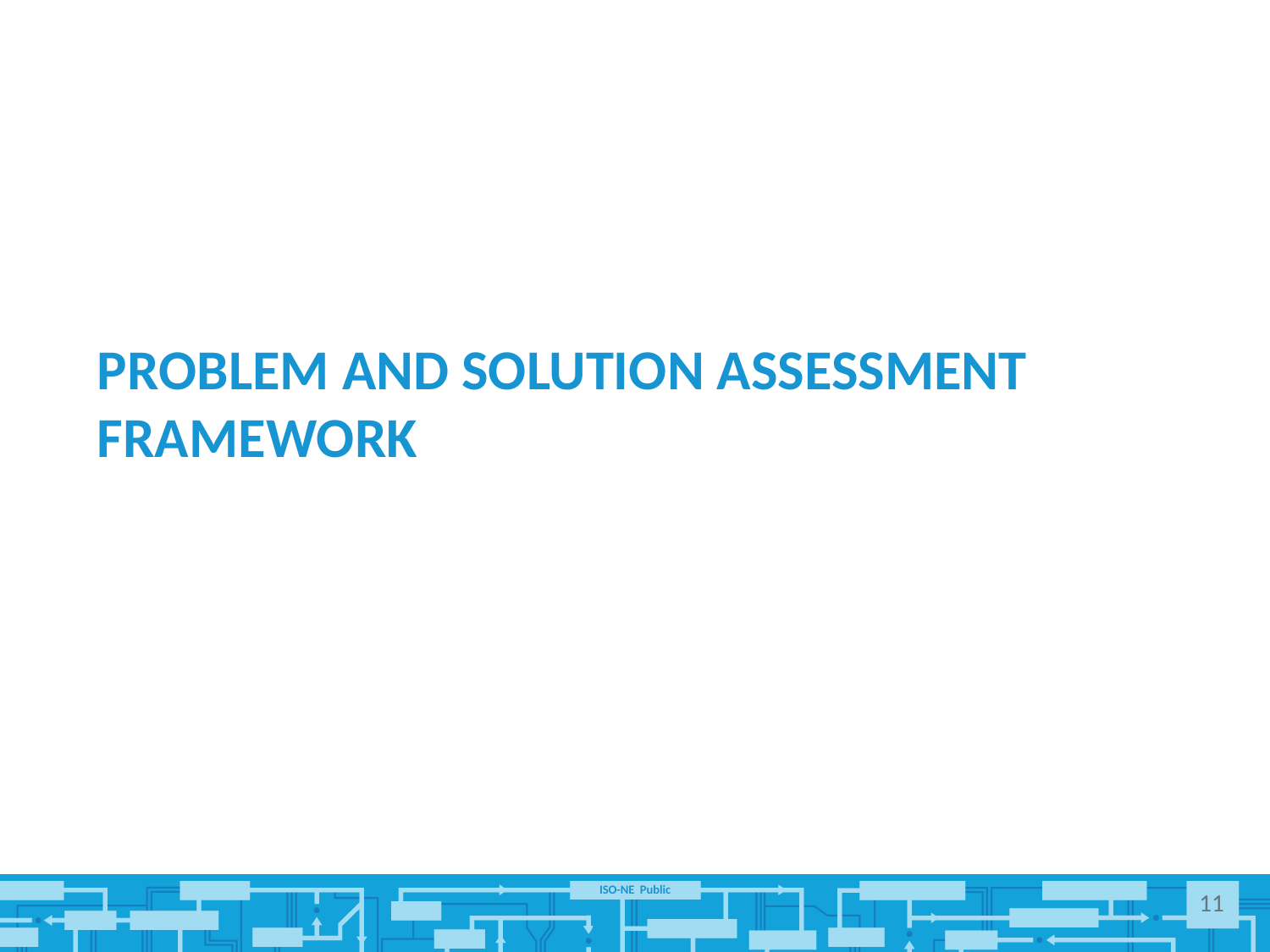

# Problem and Solution Assessment Framework

11